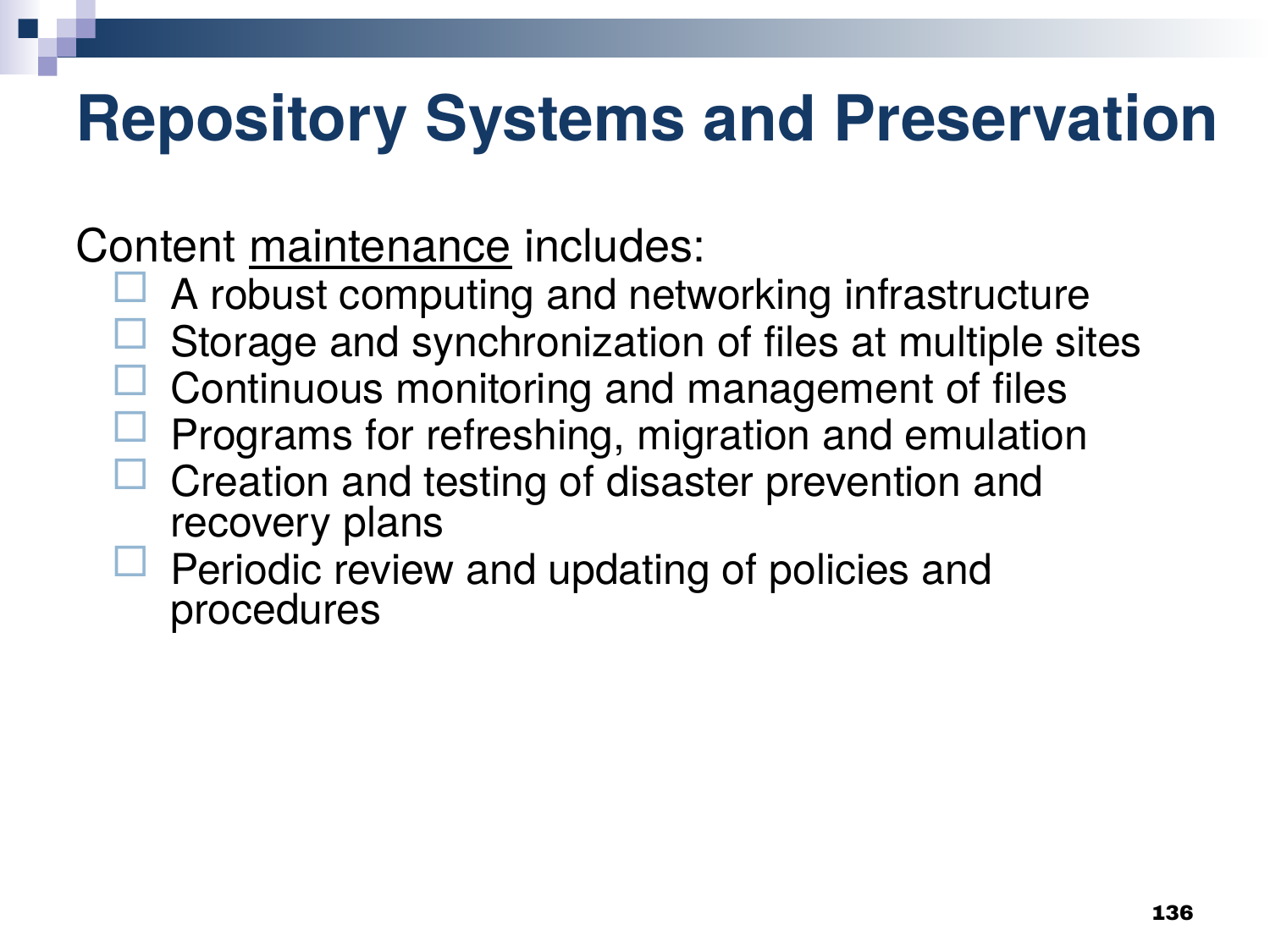

# Repository Systems and Preservation

Content maintenance includes:
A robust computing and networking infrastructure
Storage and synchronization of files at multiple sites
Continuous monitoring and management of files
Programs for refreshing, migration and emulation
Creation and testing of disaster prevention and recovery plans
Periodic review and updating of policies and procedures
136